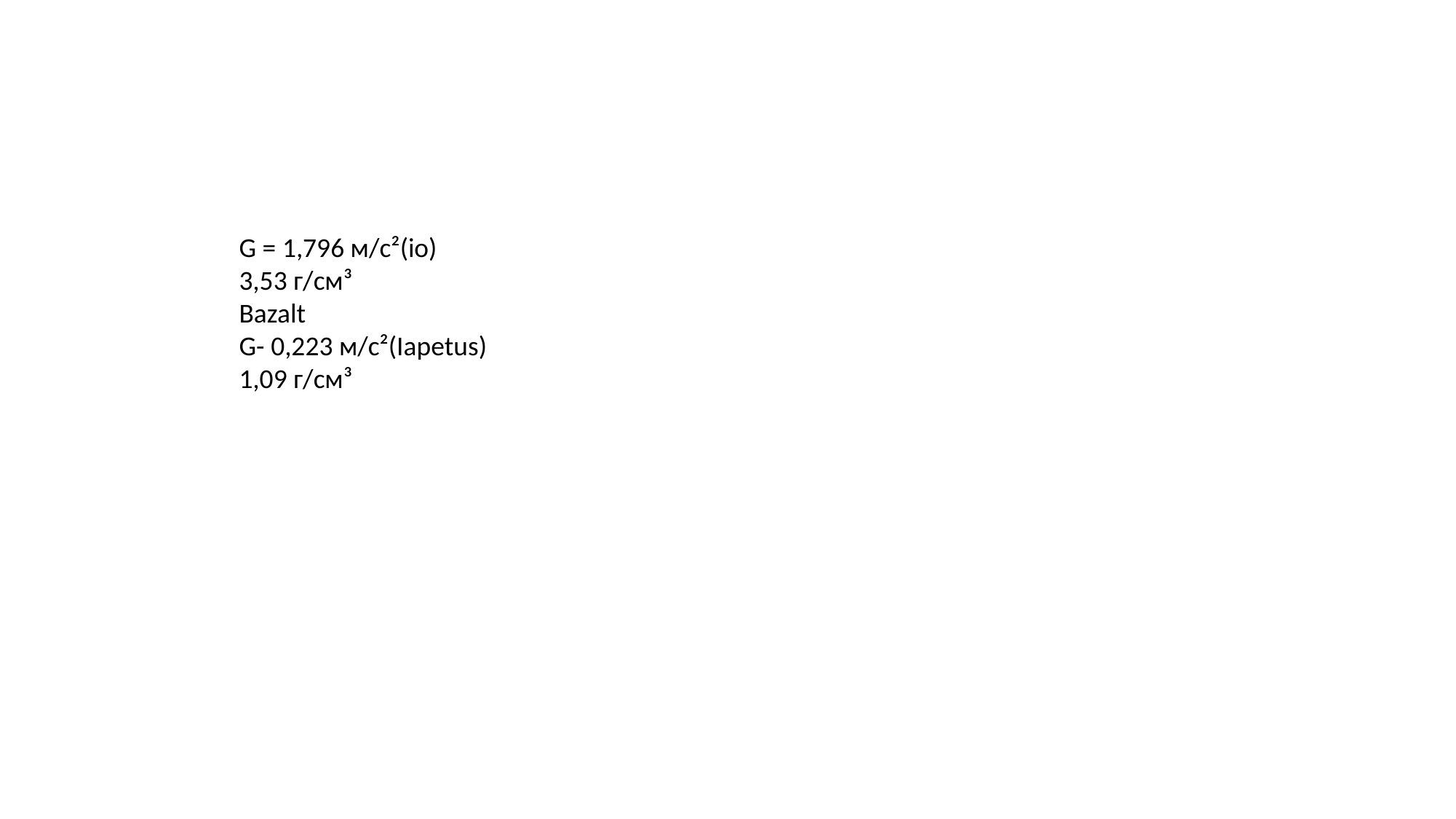

#
G = 1,796 м/с²(io)
3,53 г/см³
Bazalt
G- 0,223 м/с²(Iapetus)
1,09 г/см³